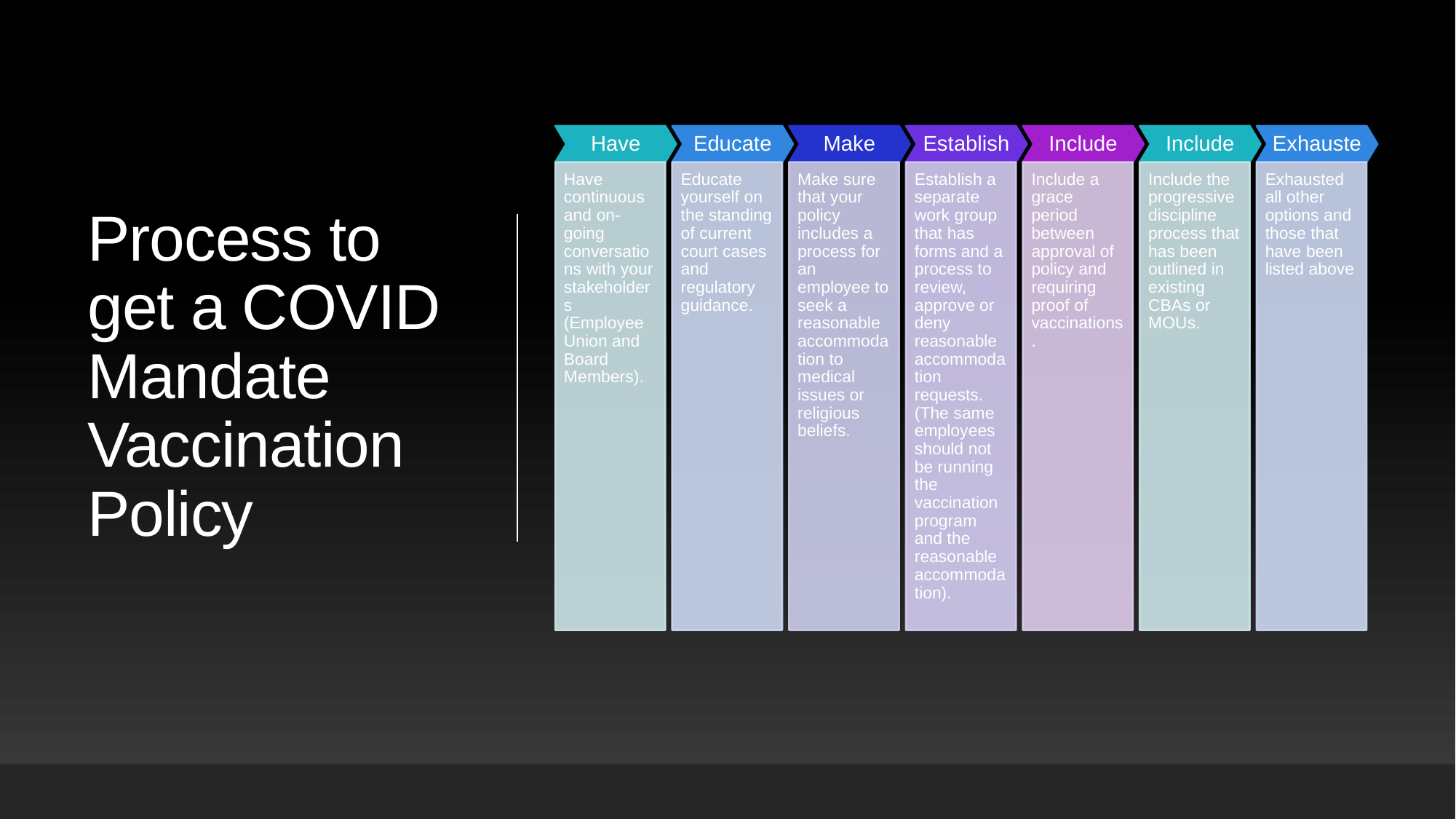

# Process to get a COVID Mandate Vaccination Policy
Have
Have continuous and on-going conversations with your stakeholders (Employee Union and Board Members).
Educate
Educate yourself on the standing of current court cases and regulatory guidance.
Make
Make sure that your policy includes a process for an employee to seek a reasonable accommodation to medical issues or religious beliefs.
Establish
Establish a separate work group that has forms and a process to review, approve or deny reasonable accommodation requests. (The same employees should not be running the vaccination program and the reasonable accommodation).
Include
Include a grace period between approval of policy and requiring proof of vaccinations.
Include
Include the progressive discipline process that has been outlined in existing CBAs or MOUs.
Exhauste
Exhausted all other options and those that have been listed above